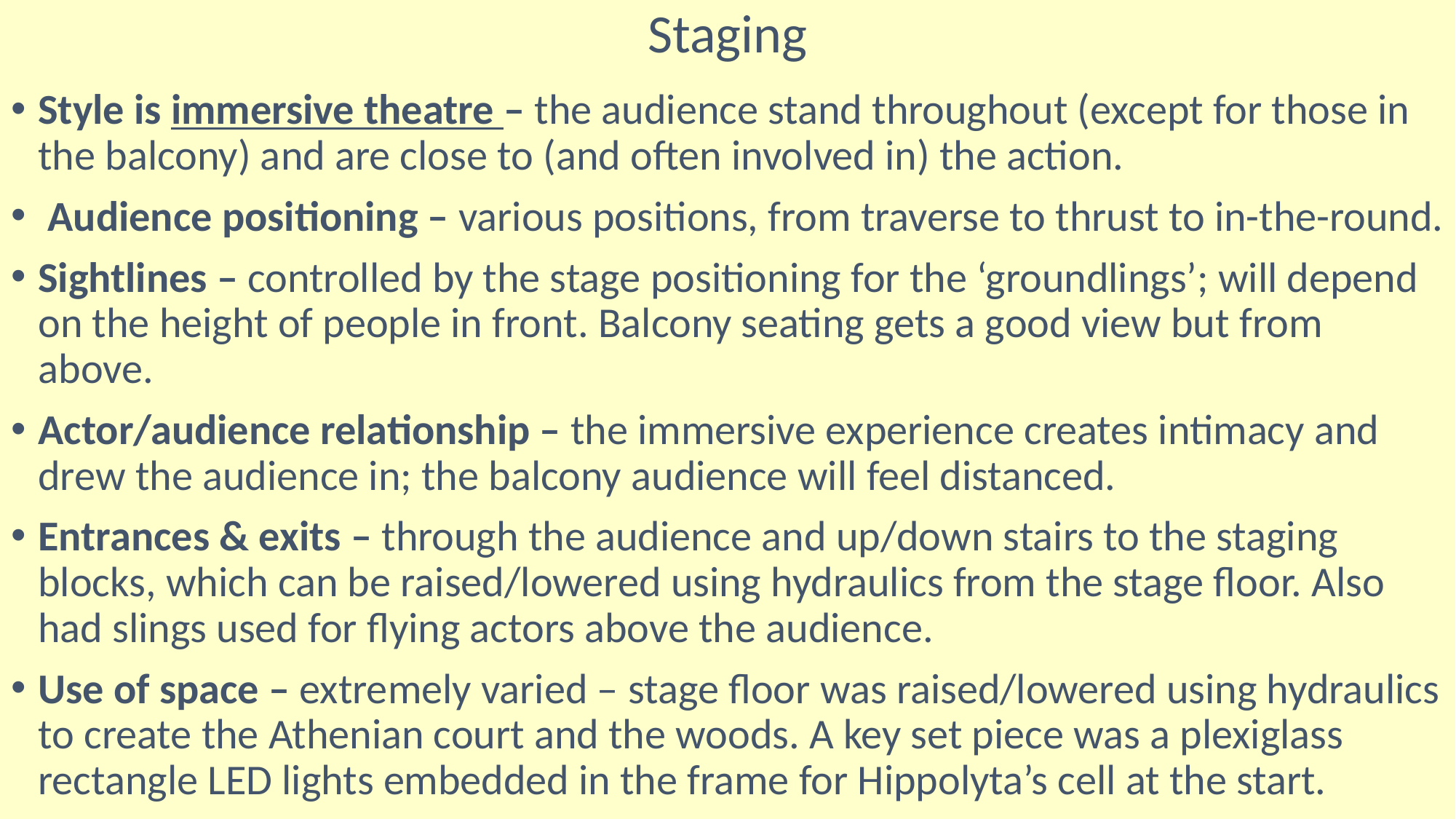

# Staging
Style is immersive theatre – the audience stand throughout (except for those in the balcony) and are close to (and often involved in) the action.
 Audience positioning – various positions, from traverse to thrust to in-the-round.
Sightlines – controlled by the stage positioning for the ‘groundlings’; will depend on the height of people in front. Balcony seating gets a good view but from above.
Actor/audience relationship – the immersive experience creates intimacy and drew the audience in; the balcony audience will feel distanced.
Entrances & exits – through the audience and up/down stairs to the staging blocks, which can be raised/lowered using hydraulics from the stage floor. Also had slings used for flying actors above the audience.
Use of space – extremely varied – stage floor was raised/lowered using hydraulics to create the Athenian court and the woods. A key set piece was a plexiglass rectangle LED lights embedded in the frame for Hippolyta’s cell at the start.